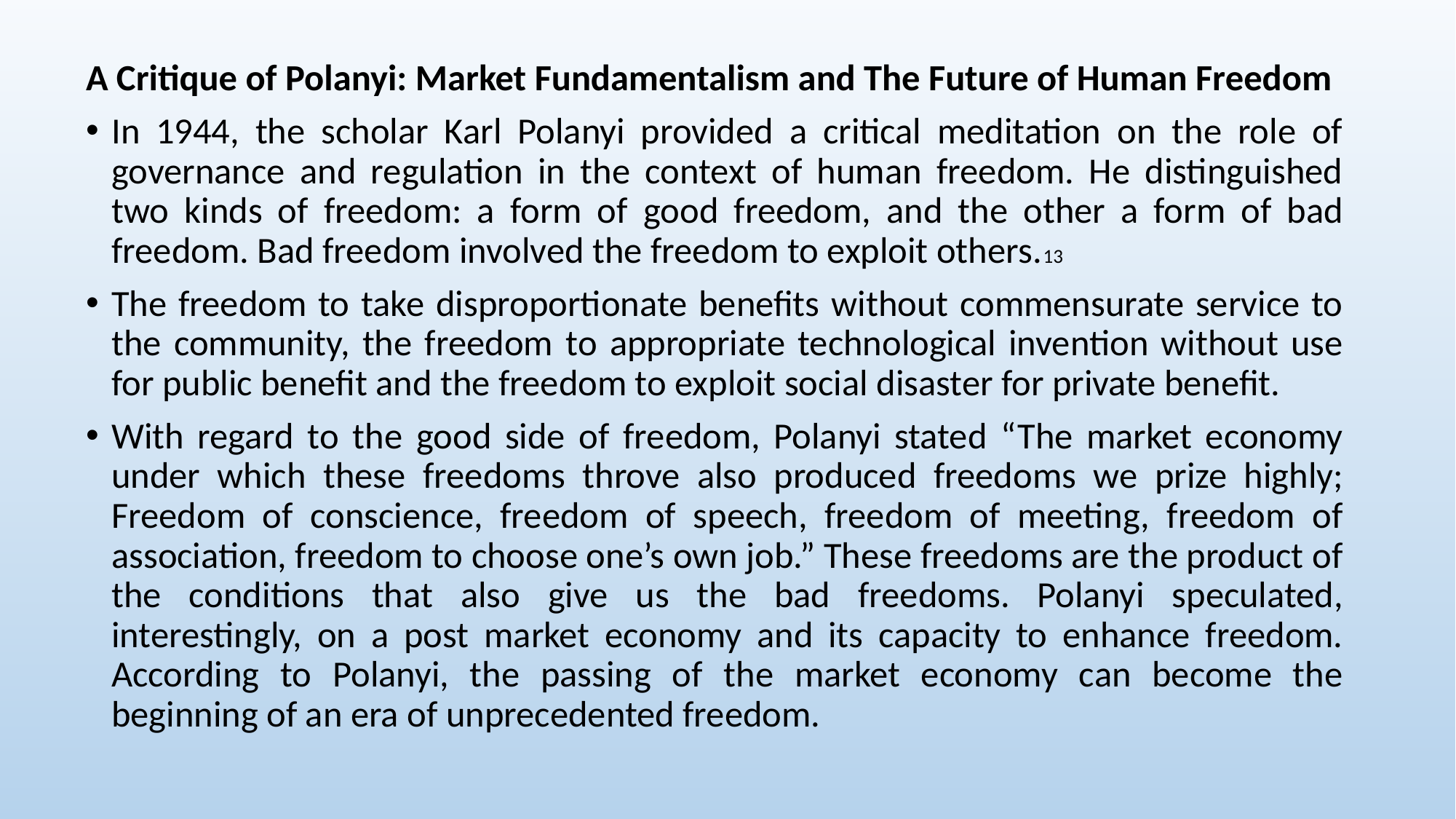

A Critique of Polanyi: Market Fundamentalism and The Future of Human Freedom
In 1944, the scholar Karl Polanyi provided a critical meditation on the role of governance and regulation in the context of human freedom. He distinguished two kinds of freedom: a form of good freedom, and the other a form of bad freedom. Bad freedom involved the freedom to exploit others.13
The freedom to take disproportionate benefits without commensurate service to the community, the freedom to appropriate technological invention without use for public benefit and the freedom to exploit social disaster for private benefit.
With regard to the good side of freedom, Polanyi stated “The market economy under which these freedoms throve also produced freedoms we prize highly; Freedom of conscience, freedom of speech, freedom of meeting, freedom of association, freedom to choose one’s own job.” These freedoms are the product of the conditions that also give us the bad freedoms. Polanyi speculated, interestingly, on a post market economy and its capacity to enhance freedom. According to Polanyi, the passing of the market economy can become the beginning of an era of unprecedented freedom.